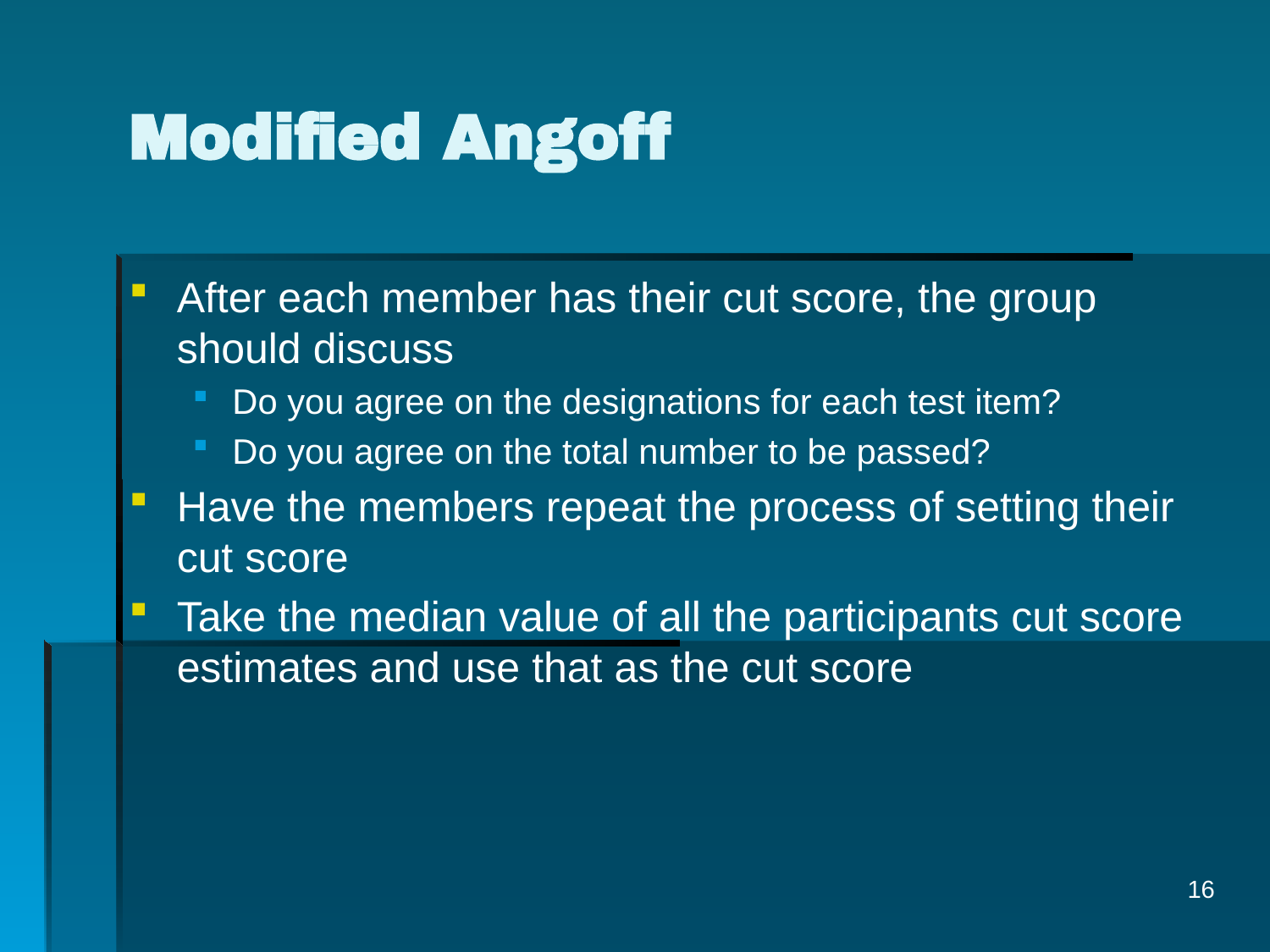

# Modified Angoff
After each member has their cut score, the group should discuss
Do you agree on the designations for each test item?
Do you agree on the total number to be passed?
Have the members repeat the process of setting their cut score
Take the median value of all the participants cut score estimates and use that as the cut score

16